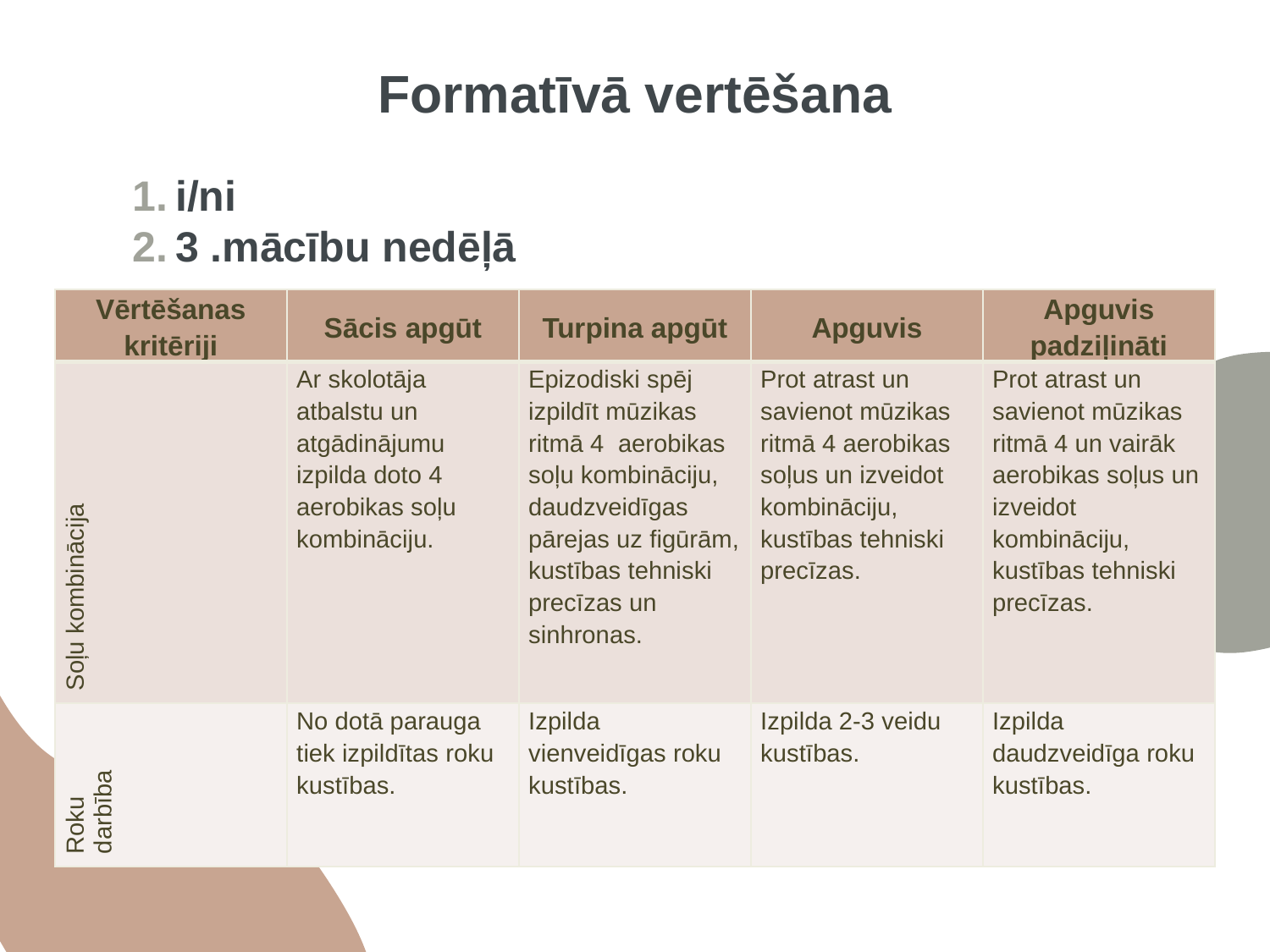

# Formatīvā vertēšana
i/ni
3 .mācību nedēļā

| Vērtēšanas kritēriji | Sācis apgūt | Turpina apgūt | Apguvis | Apguvis padziļināti |
| --- | --- | --- | --- | --- |
| Soļu kombinācija | Ar skolotāja atbalstu un atgādinājumu izpilda doto 4 aerobikas soļu kombināciju. | Epizodiski spēj izpildīt mūzikas ritmā 4 aerobikas soļu kombināciju, daudzveidīgas pārejas uz figūrām, kustības tehniski precīzas un sinhronas. | Prot atrast un savienot mūzikas ritmā 4 aerobikas soļus un izveidot kombināciju, kustības tehniski precīzas. | Prot atrast un savienot mūzikas ritmā 4 un vairāk aerobikas soļus un izveidot kombināciju, kustības tehniski precīzas. |
| Roku darbība | No dotā parauga tiek izpildītas roku kustības. | Izpilda vienveidīgas roku kustības. | Izpilda 2-3 veidu kustības. | Izpilda daudzveidīga roku kustības. |